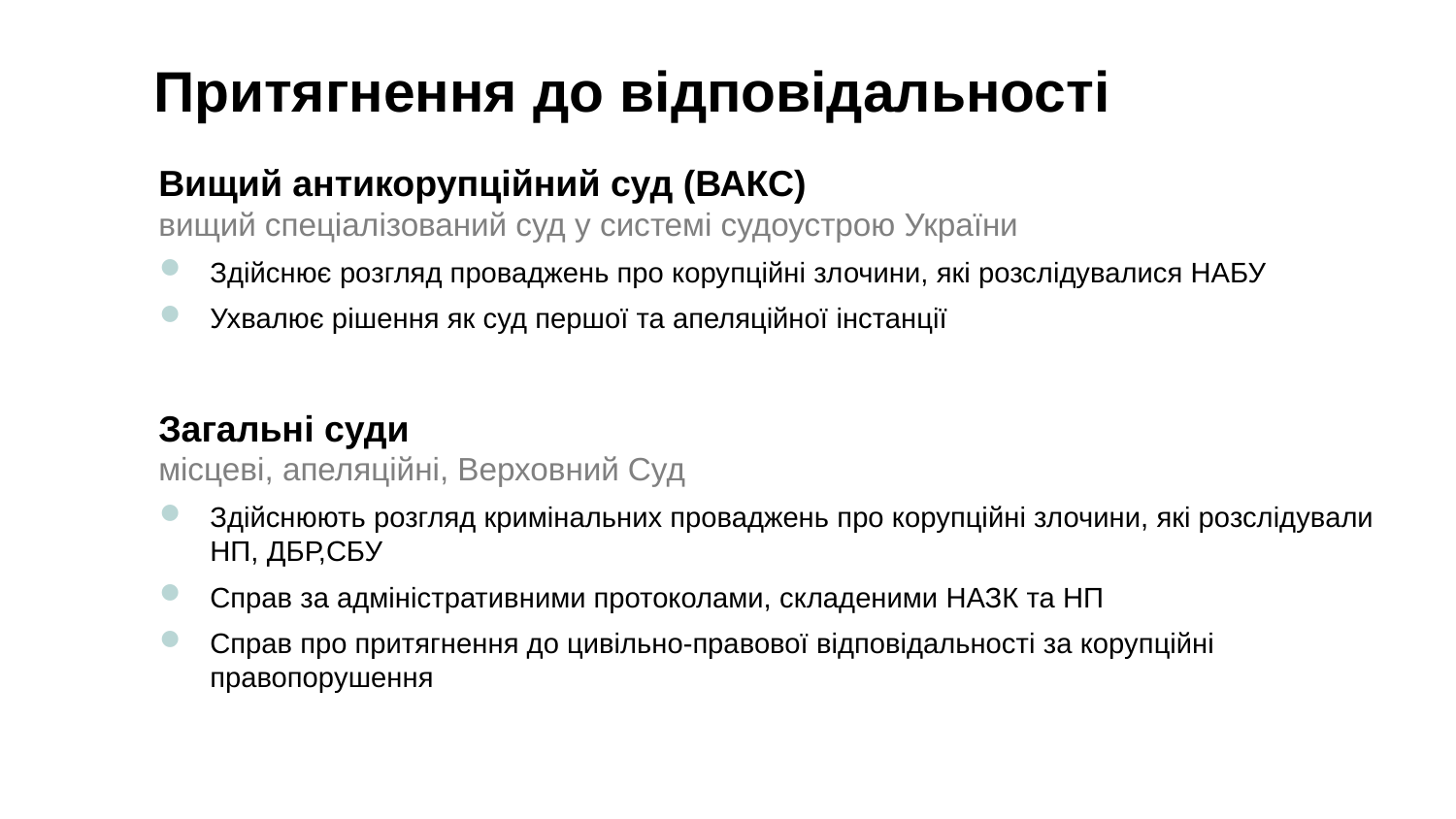

# Притягнення до відповідальності
Вищий антикорупційний суд (ВАКС)
вищий спеціалізований суд у системі судоустрою України
Здійснює розгляд проваджень про корупційні злочини, які розслідувалися НАБУ
Ухвалює рішення як суд першої та апеляційної інстанції
Загальні суди
місцеві, апеляційні, Верховний Суд
Здійснюють розгляд кримінальних проваджень про корупційні злочини, які розслідували НП, ДБР,СБУ
Справ за адміністративними протоколами, складеними НАЗК та НП
Справ про притягнення до цивільно-правової відповідальності за корупційні правопорушення